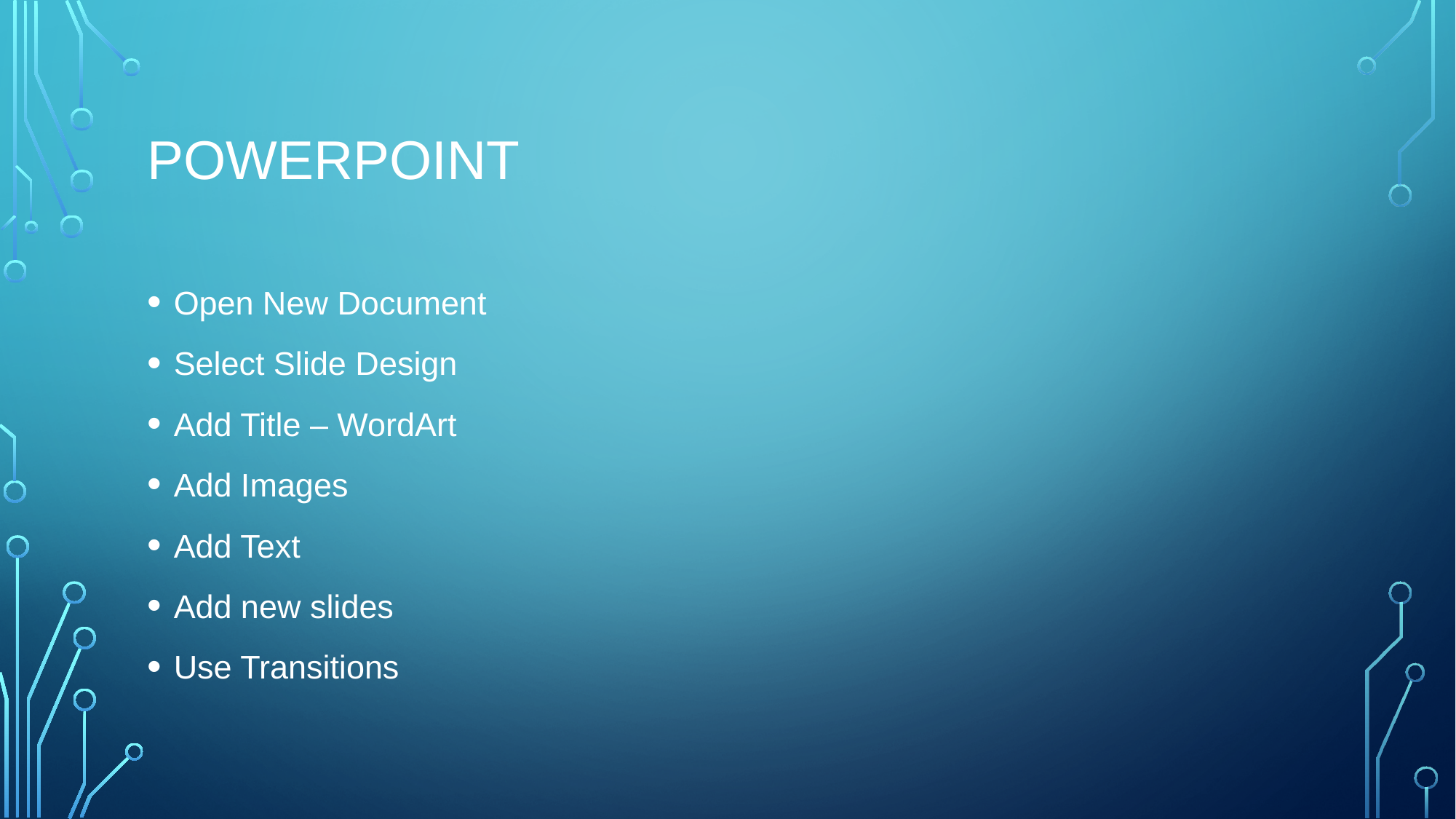

# PowerPoint
Open New Document
Select Slide Design
Add Title – WordArt
Add Images
Add Text
Add new slides
Use Transitions